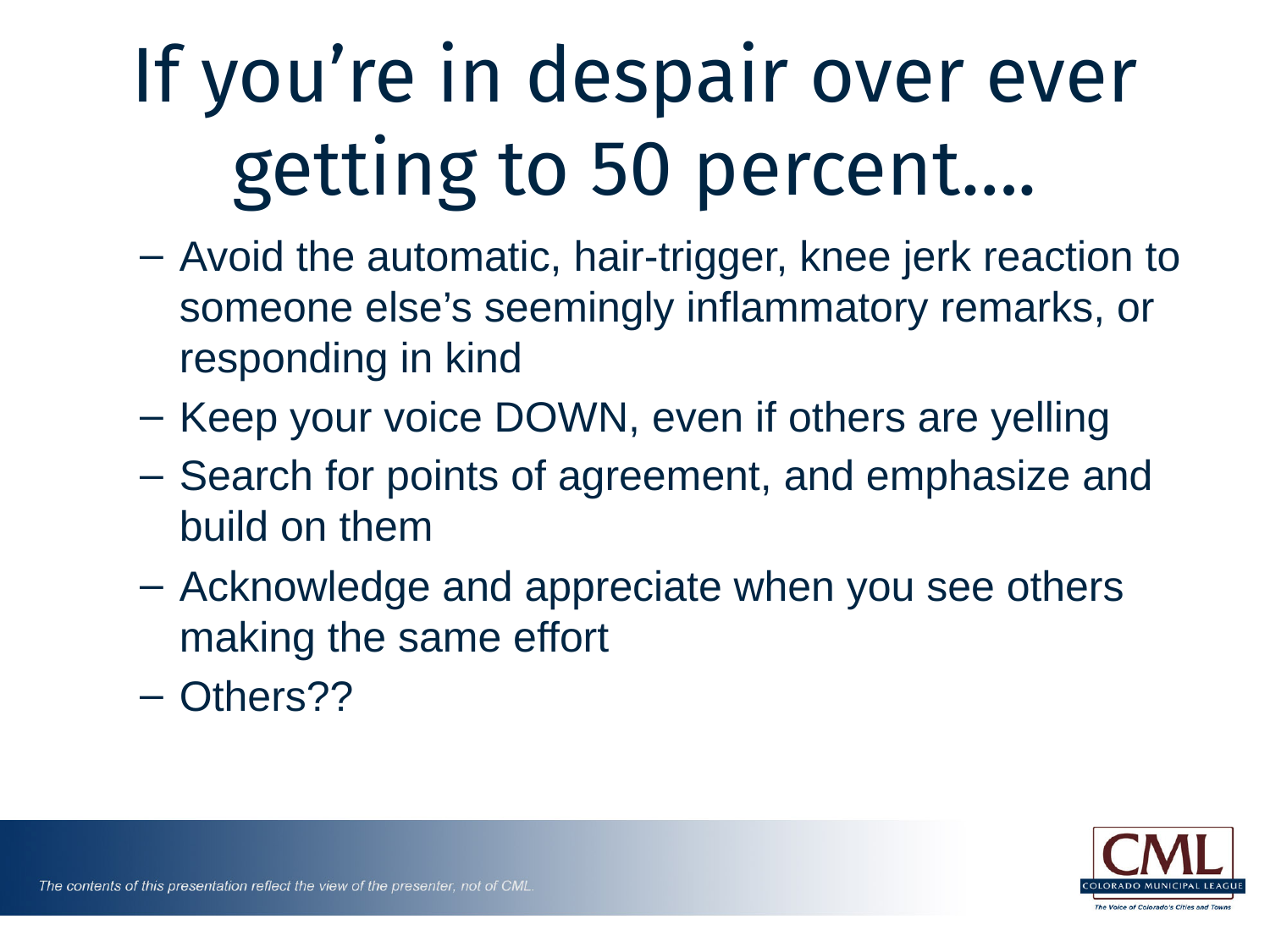

# If you’re in despair over ever getting to 50 percent….
Avoid the automatic, hair-trigger, knee jerk reaction to someone else’s seemingly inflammatory remarks, or responding in kind
Keep your voice DOWN, even if others are yelling
Search for points of agreement, and emphasize and build on them
Acknowledge and appreciate when you see others making the same effort
Others??